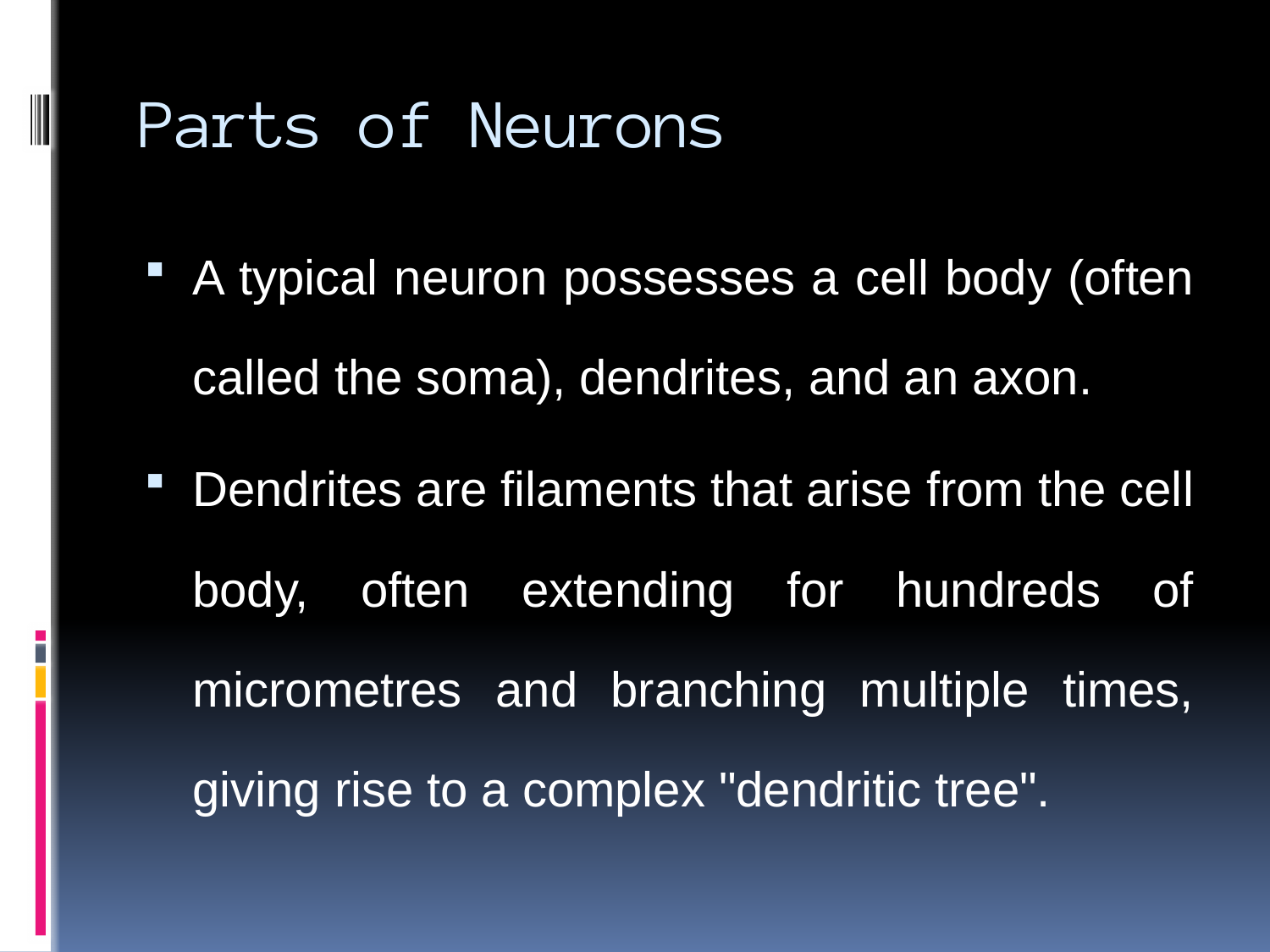

# Parts of Neurons
A typical neuron possesses a cell body (often called the soma), dendrites, and an axon.
Dendrites are filaments that arise from the cell body, often extending for hundreds of micrometres and branching multiple times, giving rise to a complex "dendritic tree".